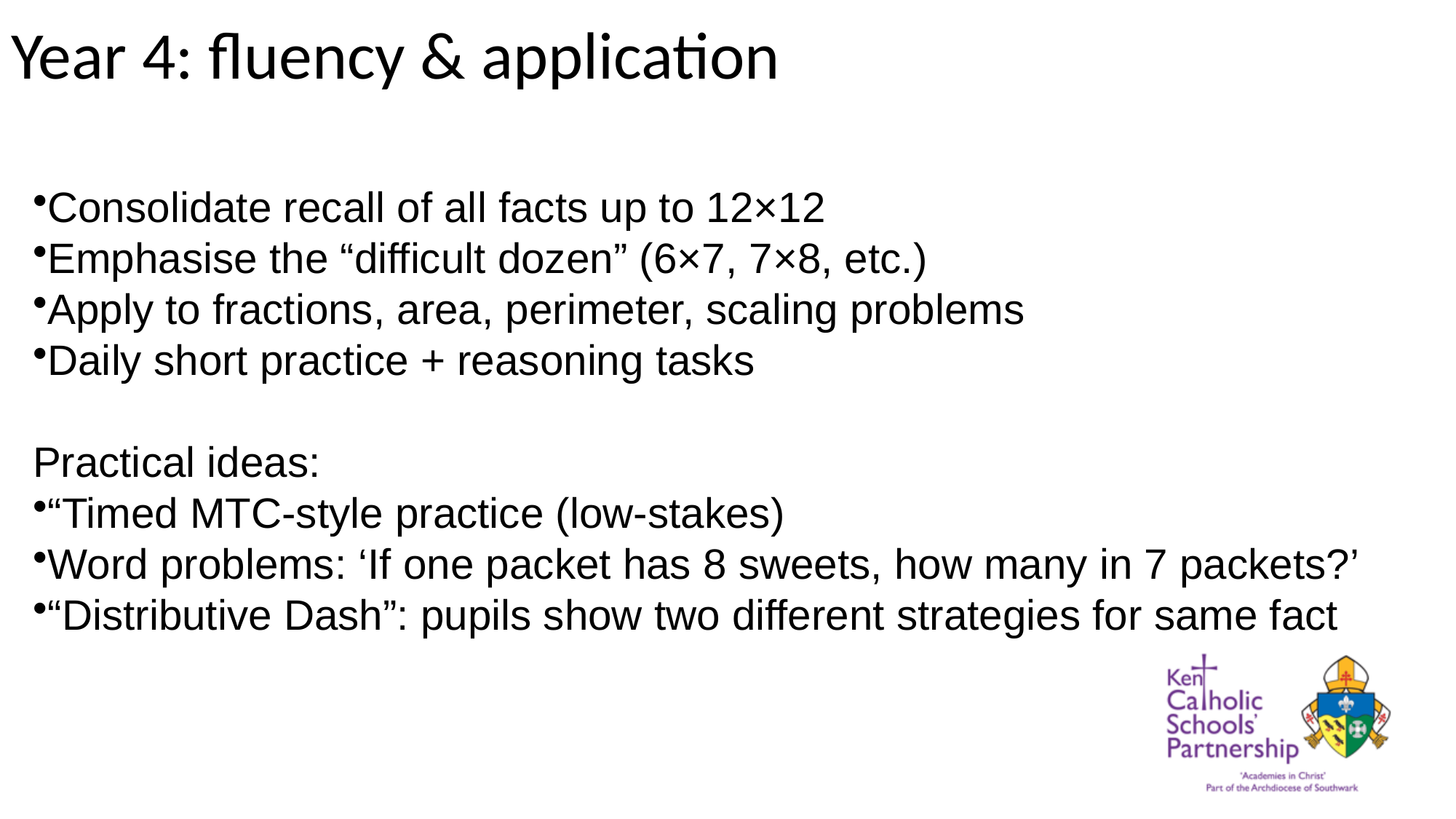

# Year 4: fluency & application

Consolidate recall of all facts up to 12×12
Emphasise the “difficult dozen” (6×7, 7×8, etc.)
Apply to fractions, area, perimeter, scaling problems
Daily short practice + reasoning tasks

Practical ideas:
“Timed MTC-style practice (low-stakes)
Word problems: ‘If one packet has 8 sweets, how many in 7 packets?’
“Distributive Dash”: pupils show two different strategies for same fact